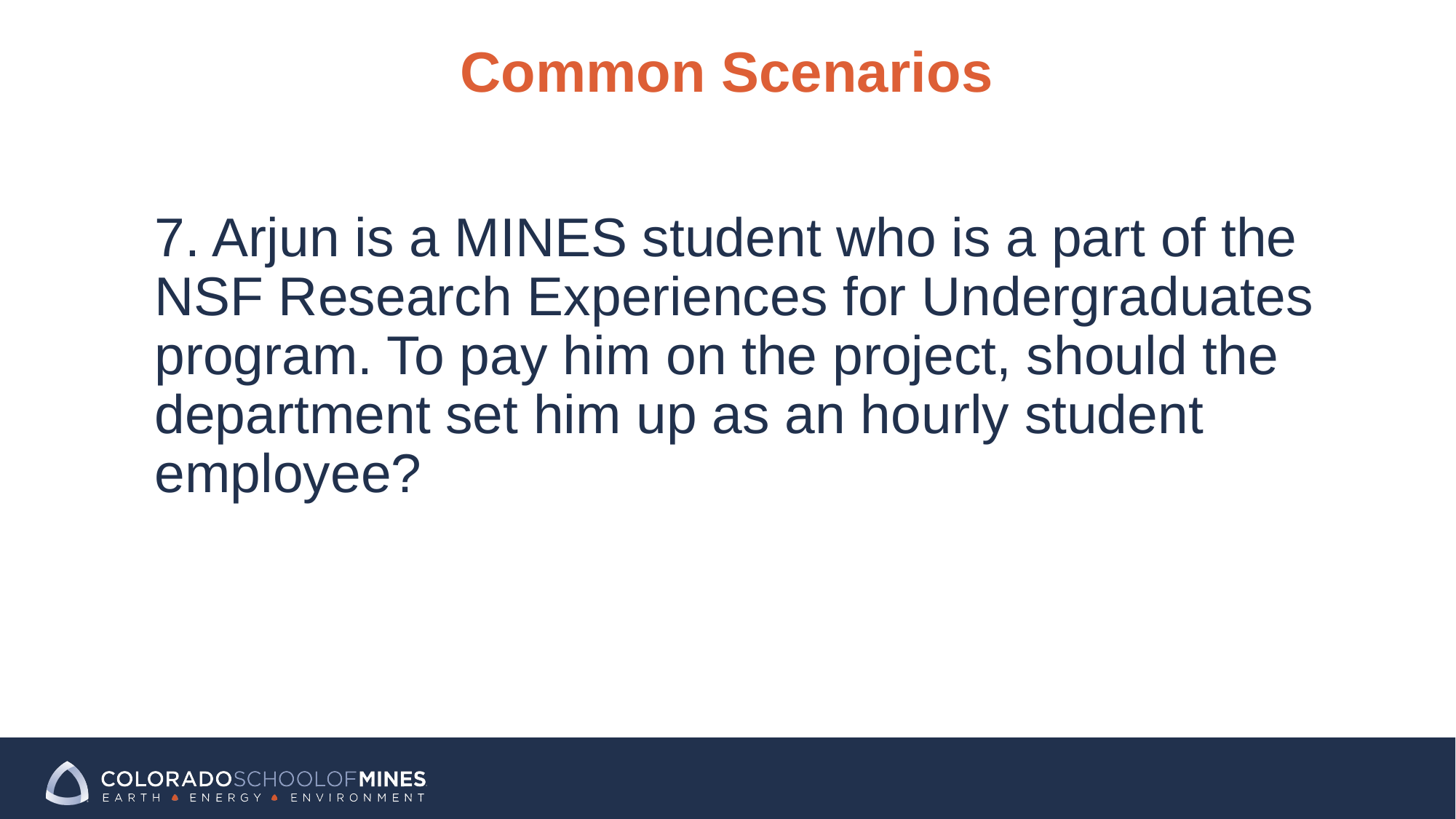

Common Scenarios
7. Arjun is a MINES student who is a part of the NSF Research Experiences for Undergraduates program. To pay him on the project, should the department set him up as an hourly student employee?